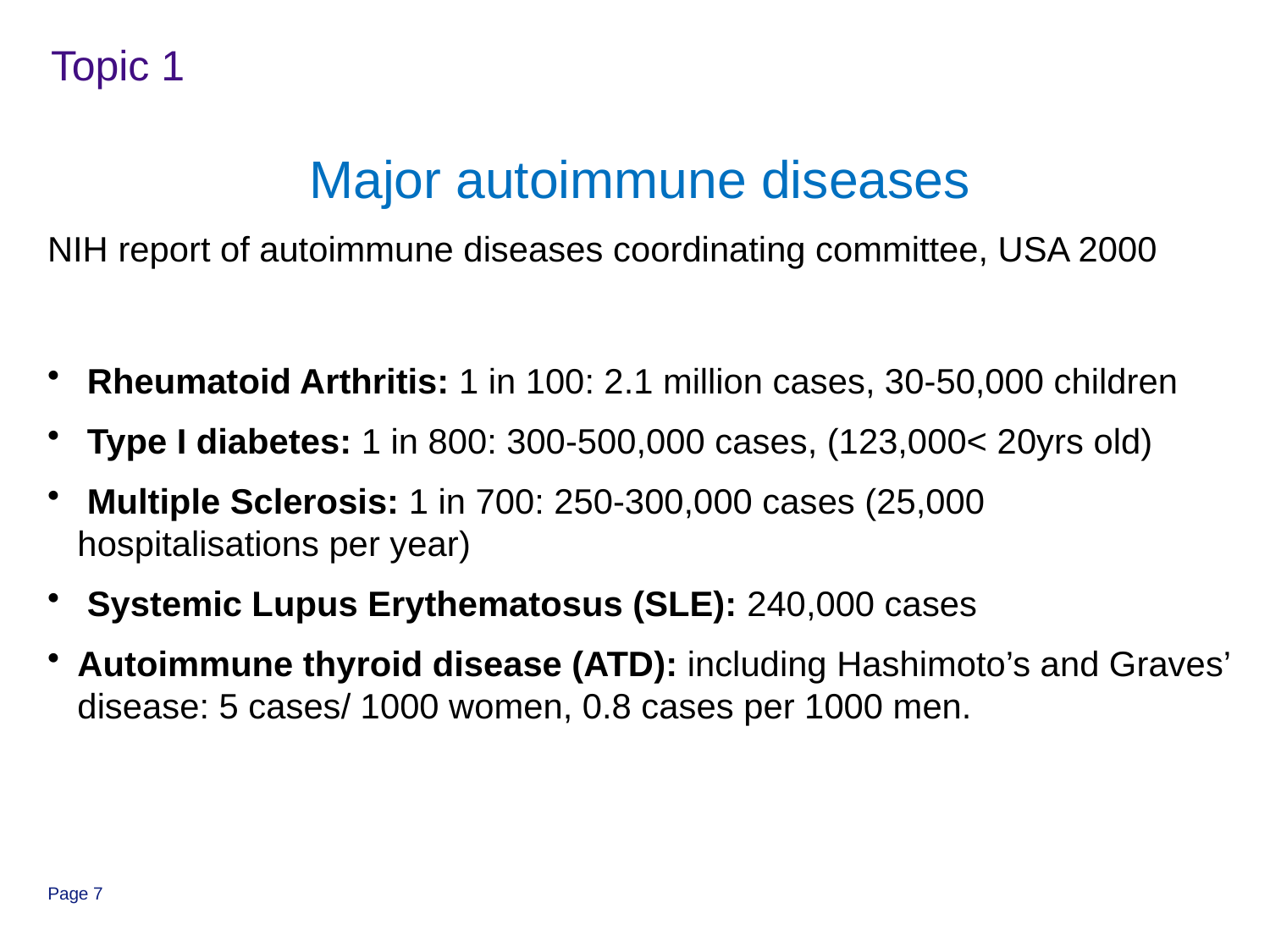

Topic 1
Major autoimmune diseases
NIH report of autoimmune diseases coordinating committee, USA 2000

 Rheumatoid Arthritis: 1 in 100: 2.1 million cases, 30-50,000 children
 Type I diabetes: 1 in 800: 300-500,000 cases, (123,000< 20yrs old)
 Multiple Sclerosis: 1 in 700: 250-300,000 cases (25,000 hospitalisations per year)
 Systemic Lupus Erythematosus (SLE): 240,000 cases
Autoimmune thyroid disease (ATD): including Hashimoto’s and Graves’ disease: 5 cases/ 1000 women, 0.8 cases per 1000 men.

Page 7